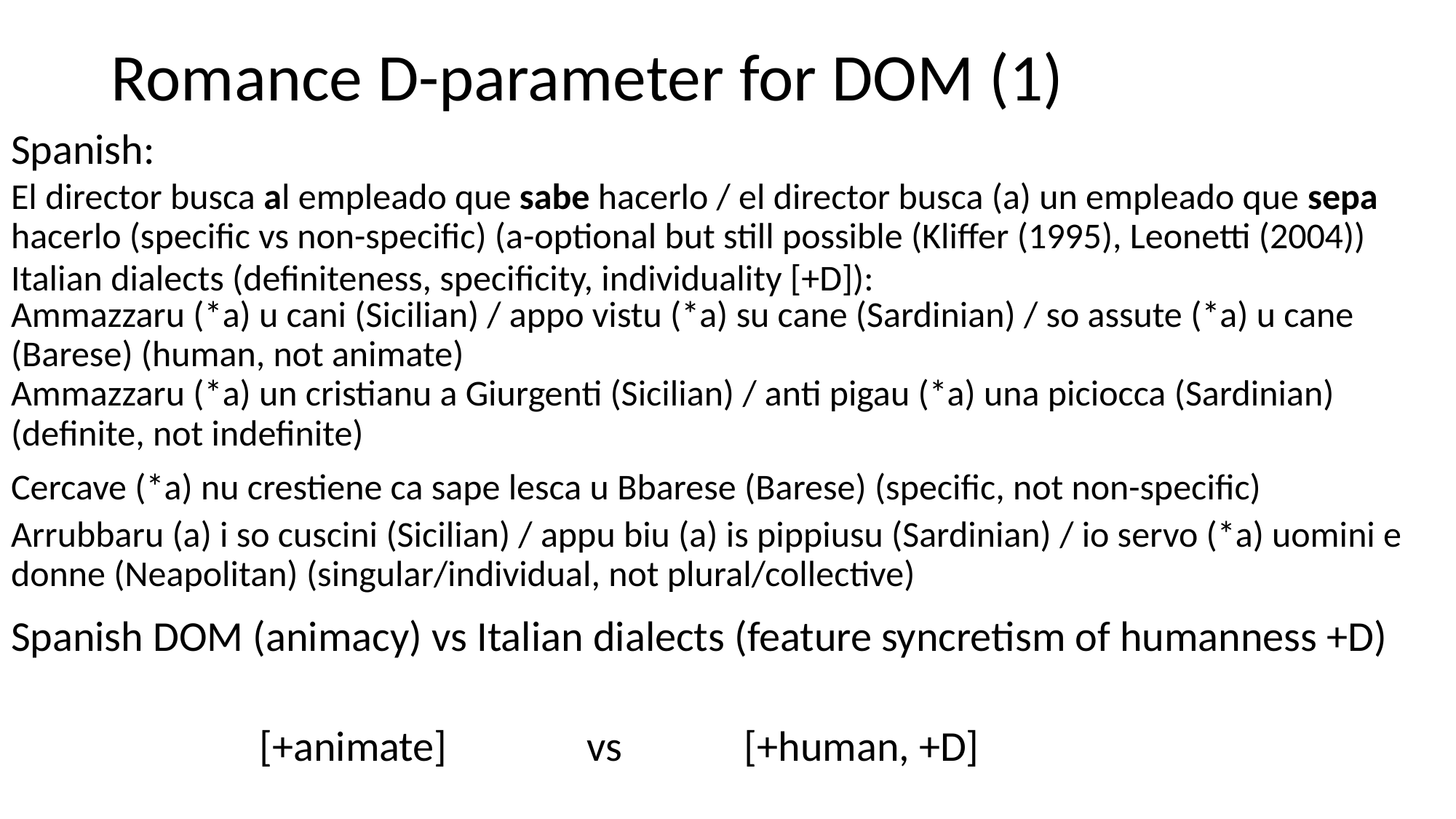

# Romance D-parameter for DOM (1)
Spanish:
El director busca al empleado que sabe hacerlo / el director busca (a) un empleado que sepa hacerlo (specific vs non-specific) (a-optional but still possible (Kliffer (1995), Leonetti (2004))
Italian dialects (definiteness, specificity, individuality [+D]):
Ammazzaru (*a) u cani (Sicilian) / appo vistu (*a) su cane (Sardinian) / so assute (*a) u cane (Barese) (human, not animate)
Ammazzaru (*a) un cristianu a Giurgenti (Sicilian) / anti pigau (*a) una piciocca (Sardinian) (definite, not indefinite)
Cercave (*a) nu crestiene ca sape lesca u Bbarese (Barese) (specific, not non-specific)
Arrubbaru (a) i so cuscini (Sicilian) / appu biu (a) is pippiusu (Sardinian) / io servo (*a) uomini e donne (Neapolitan) (singular/individual, not plural/collective)
Spanish DOM (animacy) vs Italian dialects (feature syncretism of humanness +D)
[+animate] 		vs	     [+human, +D]